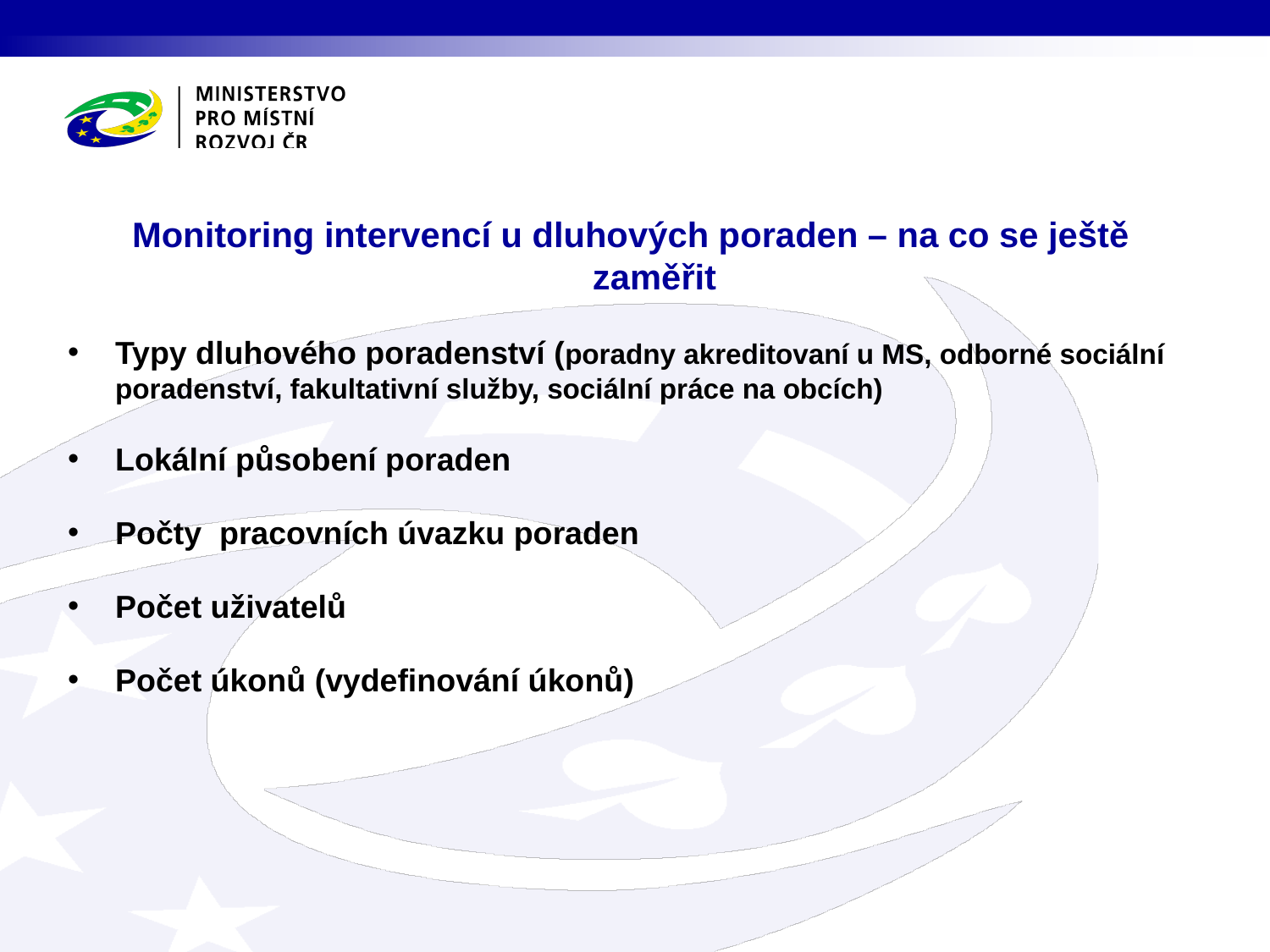

Monitoring intervencí u dluhových poraden – na co se ještě zaměřit
Typy dluhového poradenství (poradny akreditovaní u MS, odborné sociální poradenství, fakultativní služby, sociální práce na obcích)
Lokální působení poraden
Počty  pracovních úvazku poraden
Počet uživatelů
Počet úkonů (vydefinování úkonů)